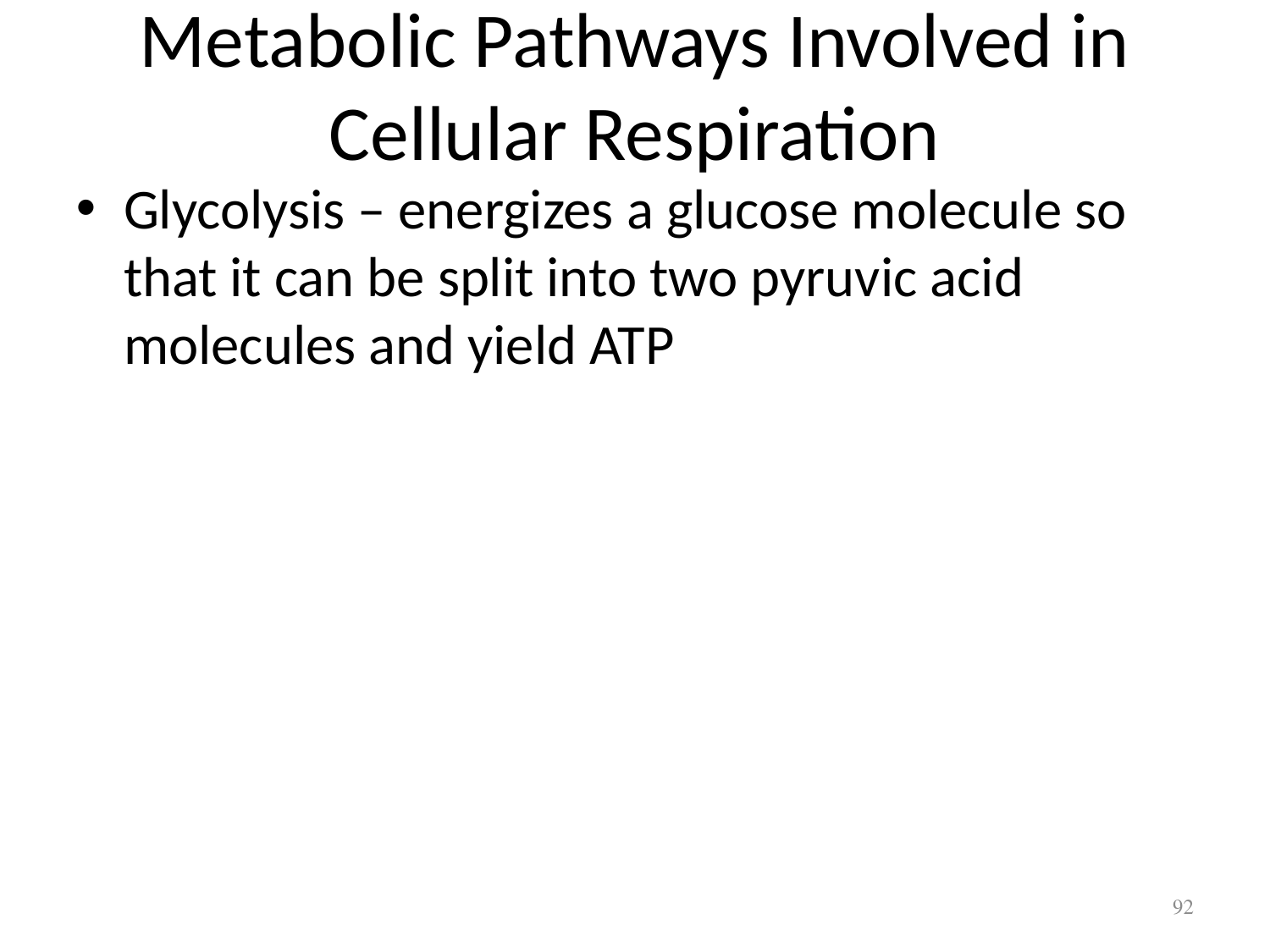

# Metabolic Pathways Involved in Cellular Respiration
Glycolysis – energizes a glucose molecule so that it can be split into two pyruvic acid molecules and yield ATP
92